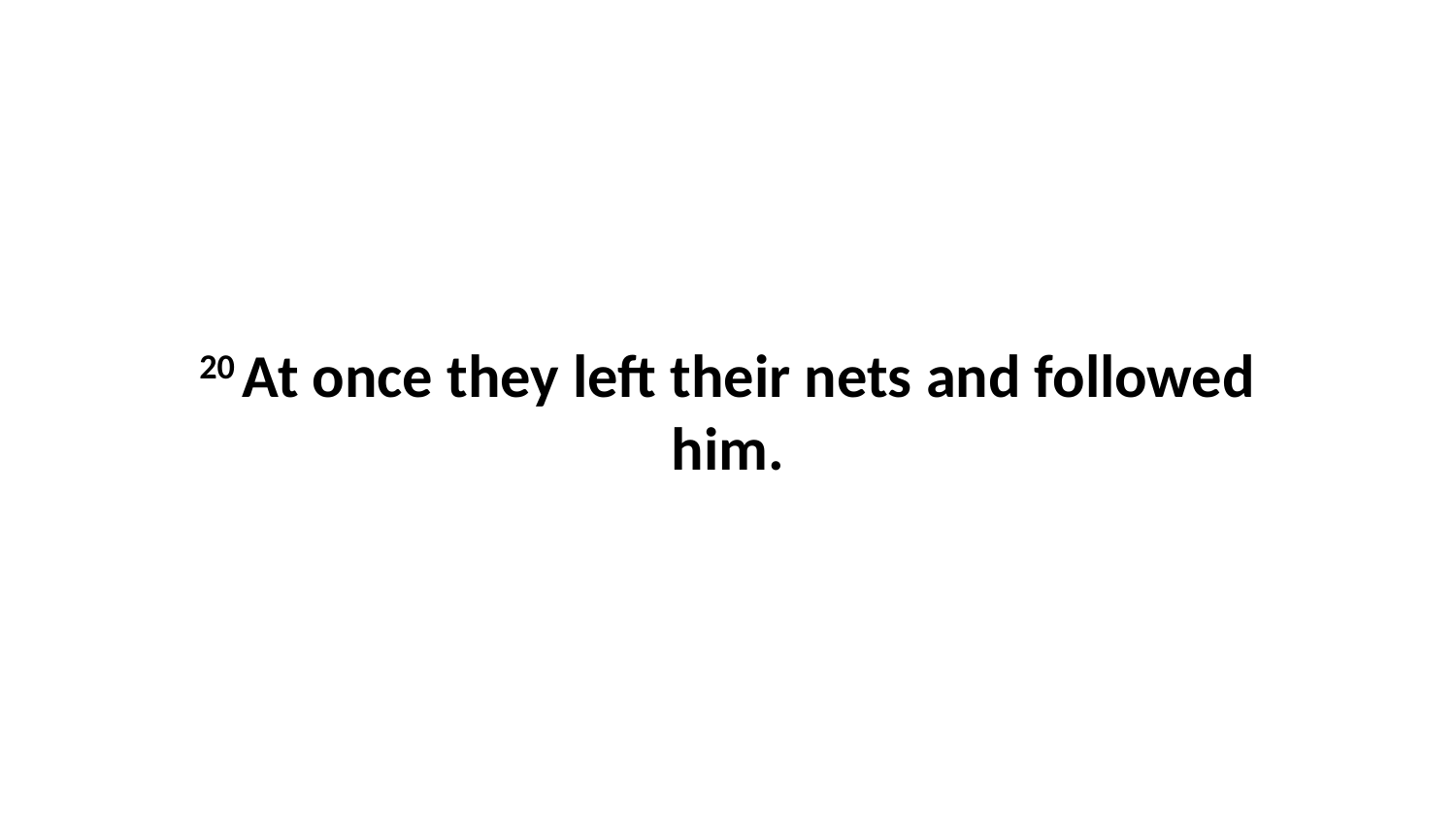

20 At once they left their nets and followed him.